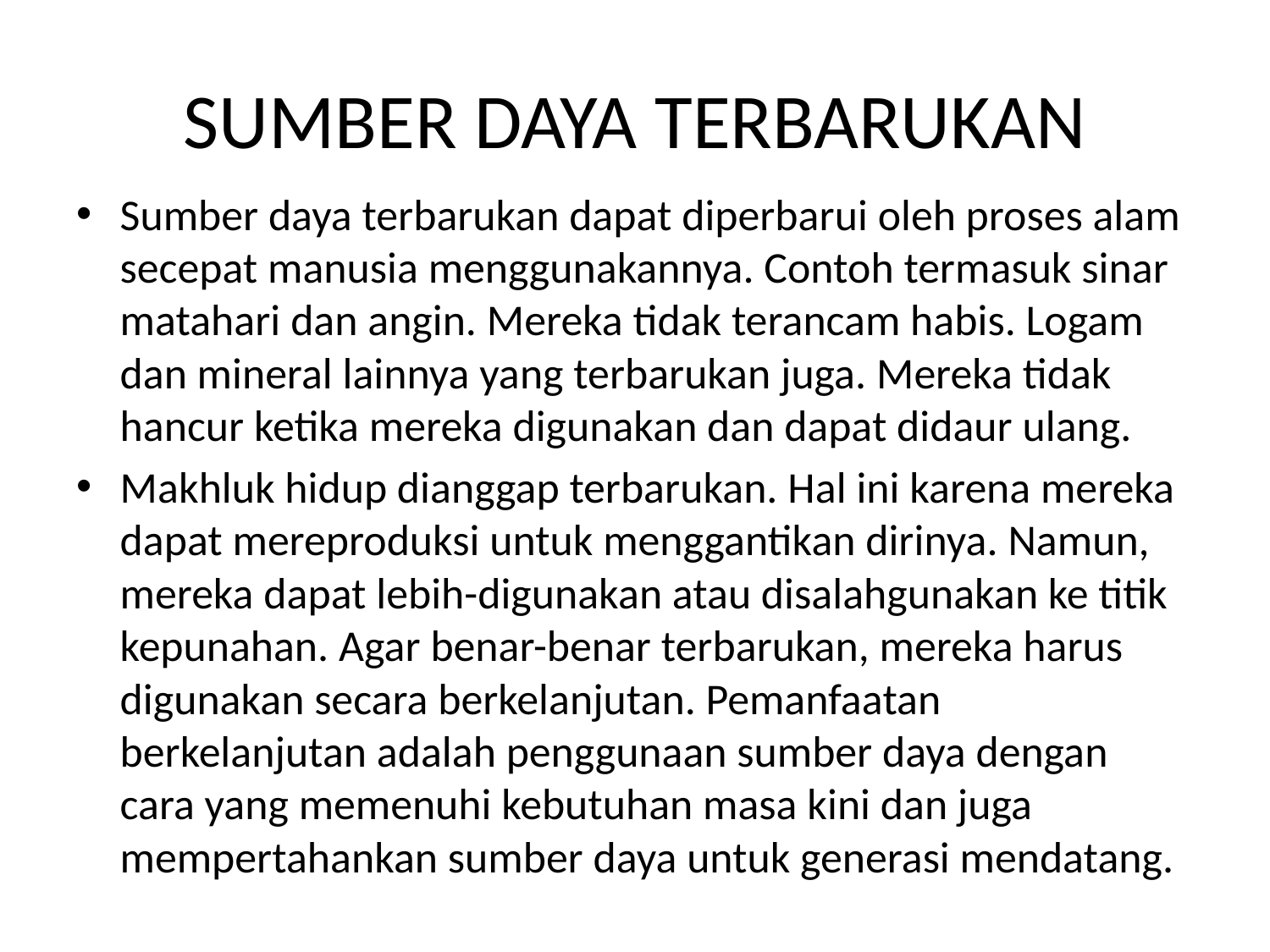

# SUMBER DAYA TERBARUKAN
Sumber daya terbarukan dapat diperbarui oleh proses alam secepat manusia menggunakannya. Contoh termasuk sinar matahari dan angin. Mereka tidak terancam habis. Logam dan mineral lainnya yang terbarukan juga. Mereka tidak hancur ketika mereka digunakan dan dapat didaur ulang.
Makhluk hidup dianggap terbarukan. Hal ini karena mereka dapat mereproduksi untuk menggantikan dirinya. Namun, mereka dapat lebih-digunakan atau disalahgunakan ke titik kepunahan. Agar benar-benar terbarukan, mereka harus digunakan secara berkelanjutan. Pemanfaatan berkelanjutan adalah penggunaan sumber daya dengan cara yang memenuhi kebutuhan masa kini dan juga mempertahankan sumber daya untuk generasi mendatang.